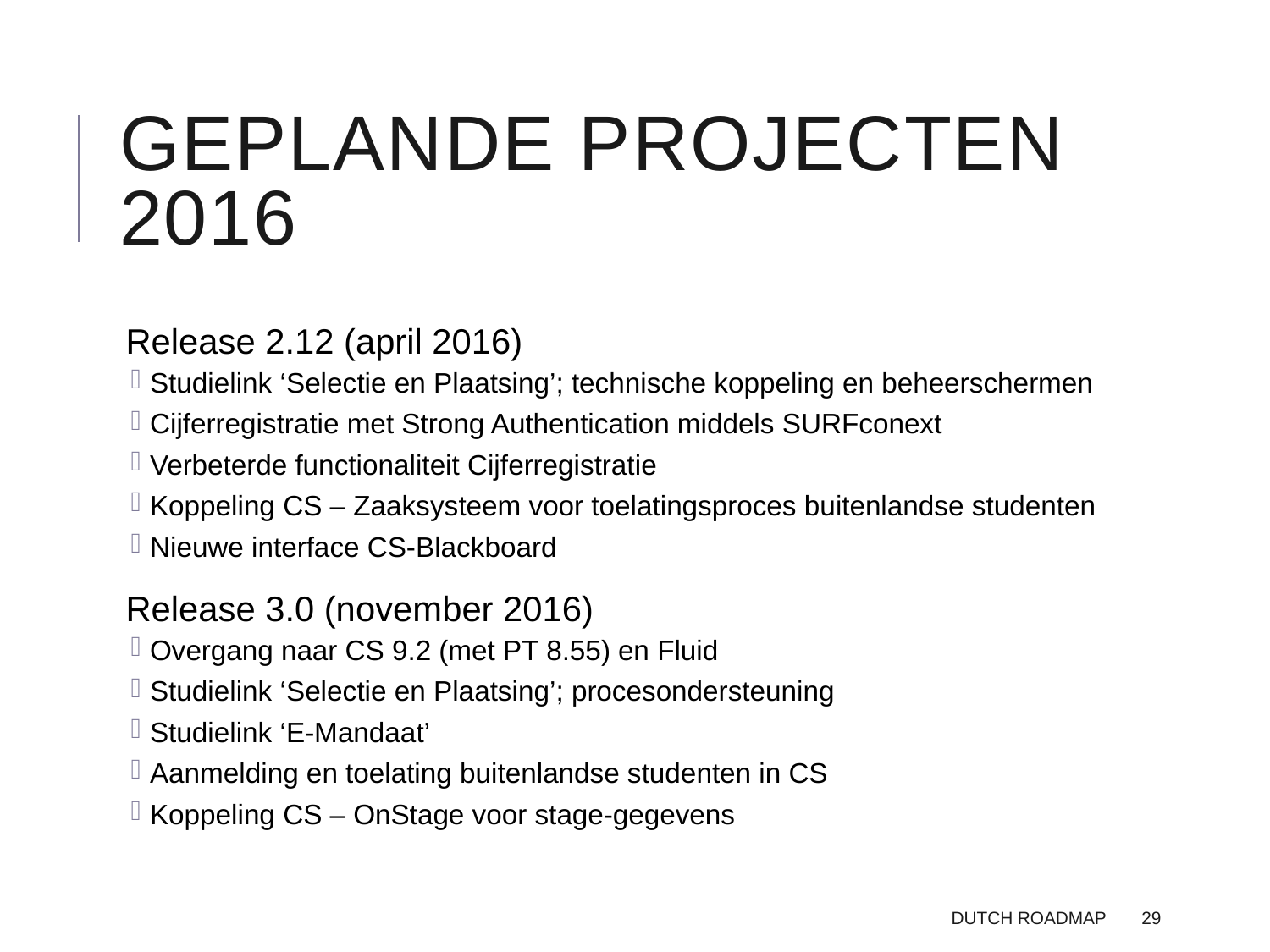

# Geplande projecten 2016
Release 2.12 (april 2016)
Studielink ‘Selectie en Plaatsing’; technische koppeling en beheerschermen
Cijferregistratie met Strong Authentication middels SURFconext
Verbeterde functionaliteit Cijferregistratie
Koppeling CS – Zaaksysteem voor toelatingsproces buitenlandse studenten
Nieuwe interface CS-Blackboard
Release 3.0 (november 2016)
Overgang naar CS 9.2 (met PT 8.55) en Fluid
Studielink ‘Selectie en Plaatsing’; procesondersteuning
Studielink ‘E-Mandaat’
Aanmelding en toelating buitenlandse studenten in CS
Koppeling CS – OnStage voor stage-gegevens

Dutch Roadmap
29